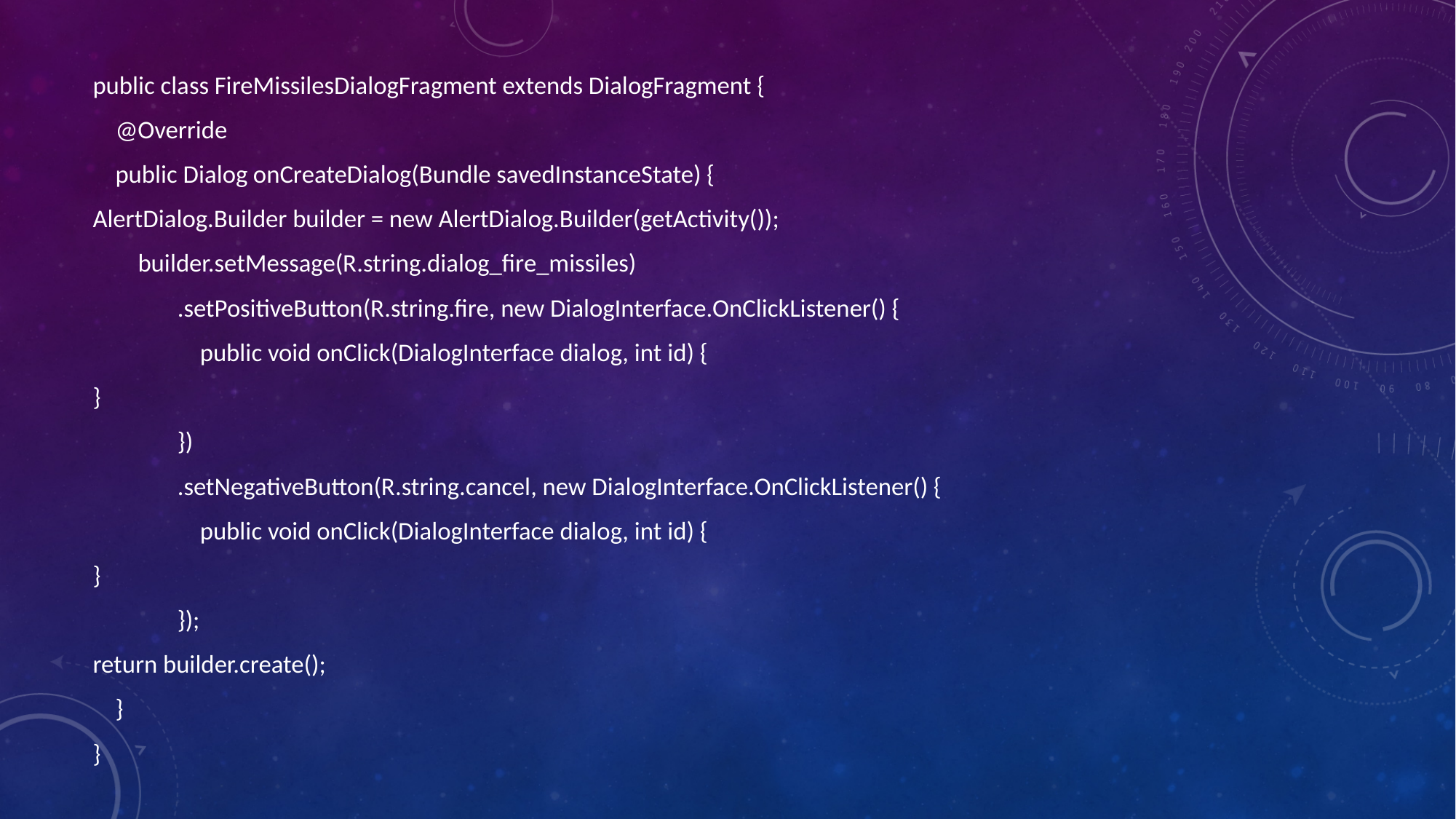

public class FireMissilesDialogFragment extends DialogFragment {
    @Override
    public Dialog onCreateDialog(Bundle savedInstanceState) {
AlertDialog.Builder builder = new AlertDialog.Builder(getActivity());
        builder.setMessage(R.string.dialog_fire_missiles)
               .setPositiveButton(R.string.fire, new DialogInterface.OnClickListener() {
                   public void onClick(DialogInterface dialog, int id) {
}
               })
               .setNegativeButton(R.string.cancel, new DialogInterface.OnClickListener() {
                   public void onClick(DialogInterface dialog, int id) {
}
               });
return builder.create();
    }
}
#